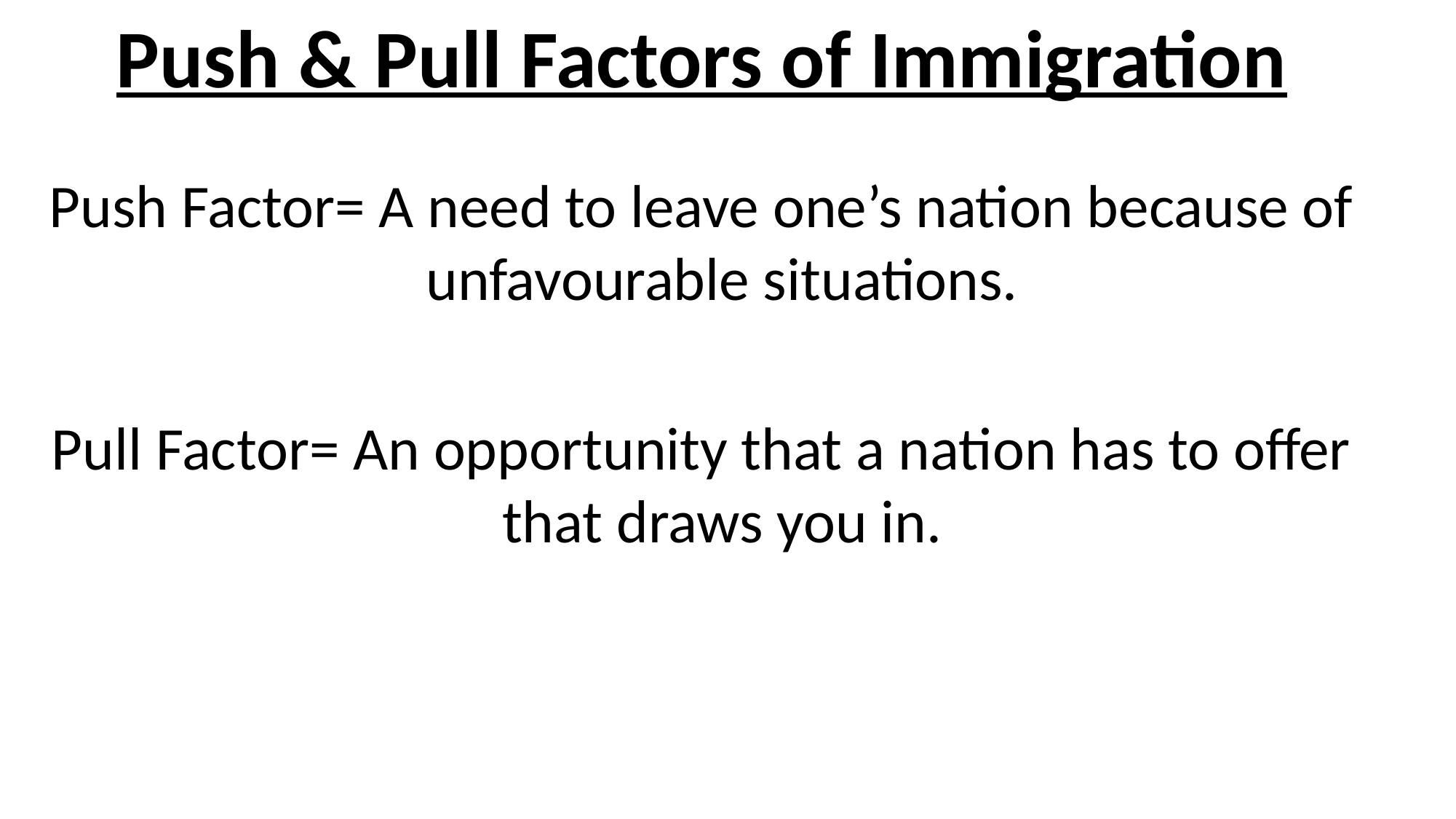

Push & Pull Factors of Immigration

Push Factor= A need to leave one’s nation because of unfavourable situations.

Pull Factor= An opportunity that a nation has to offer that draws you in.